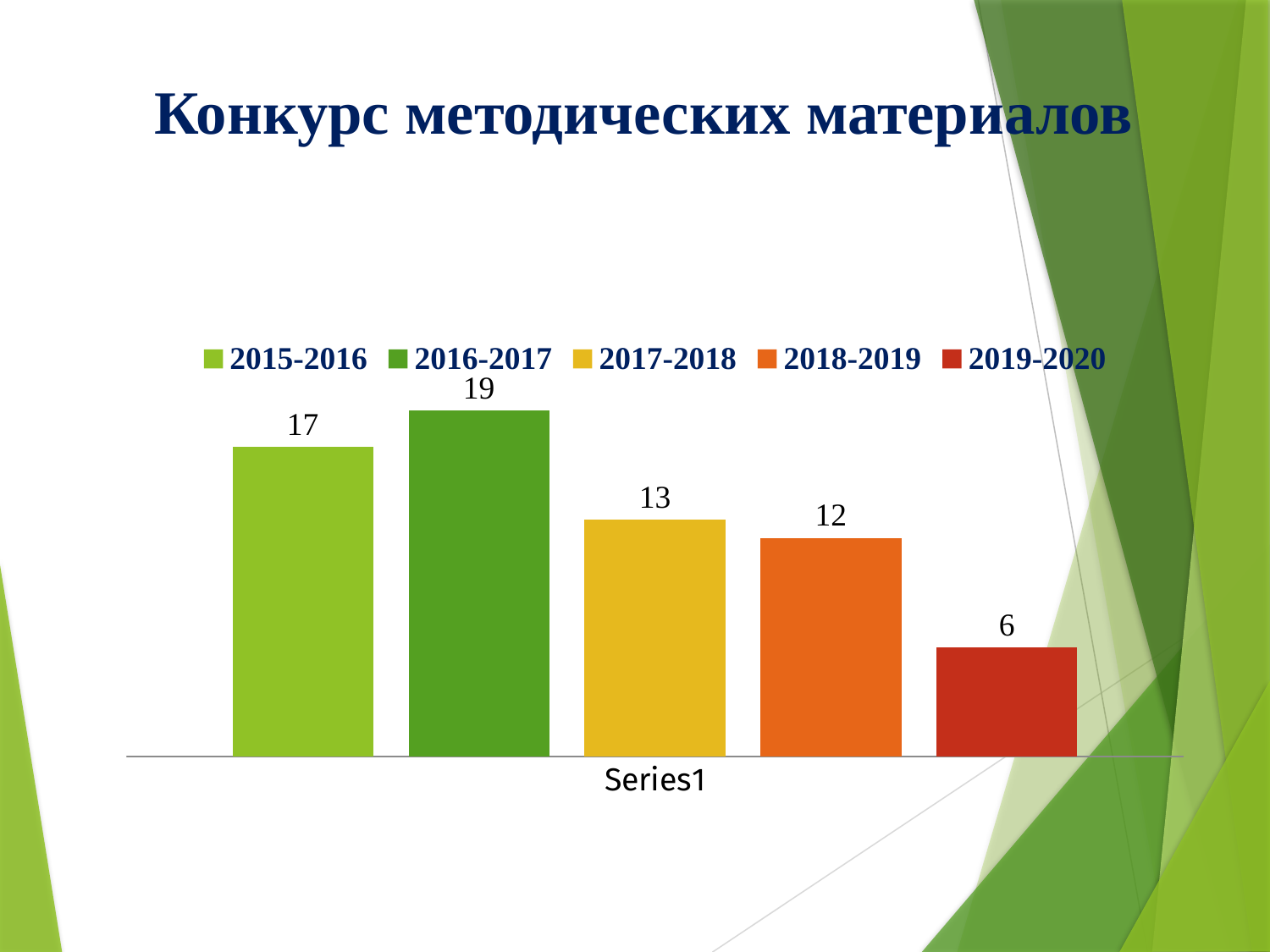

# Конкурс методических материалов

### Chart

| Category | 2015-2016 | 2016-2017 | 2017-2018 | 2018-2019 | 2019-2020 |
|---|---|---|---|---|---|
|  | 17.0 | 19.0 | 13.0 | 12.0 | 6.0 |